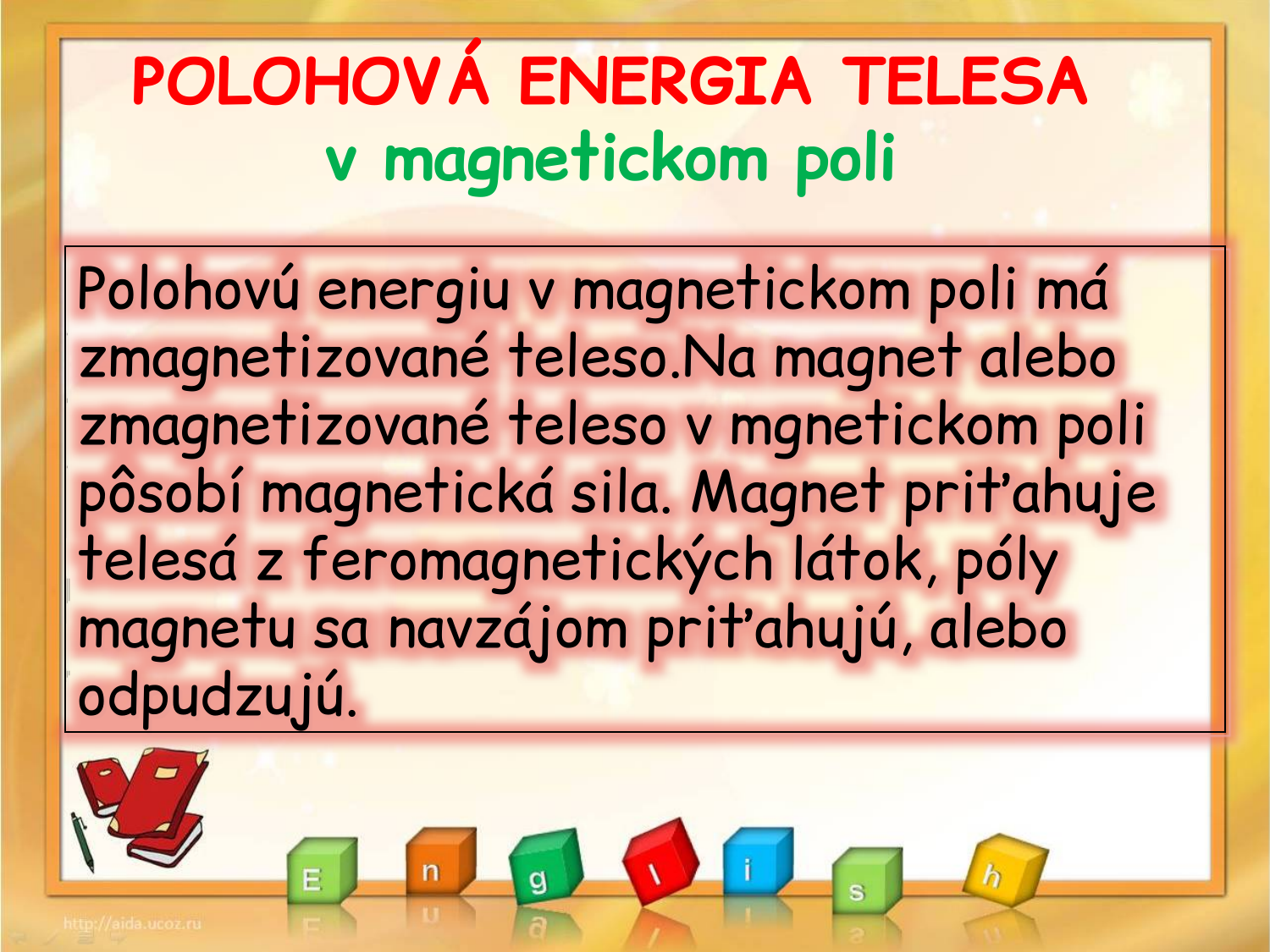

# POLOHOVÁ ENERGIA TELESA v magnetickom poli
Polohovú energiu v magnetickom poli má zmagnetizované teleso.Na magnet alebo zmagnetizované teleso v mgnetickom poli pôsobí magnetická sila. Magnet priťahuje telesá z feromagnetických látok, póly magnetu sa navzájom priťahujú, alebo odpudzujú.